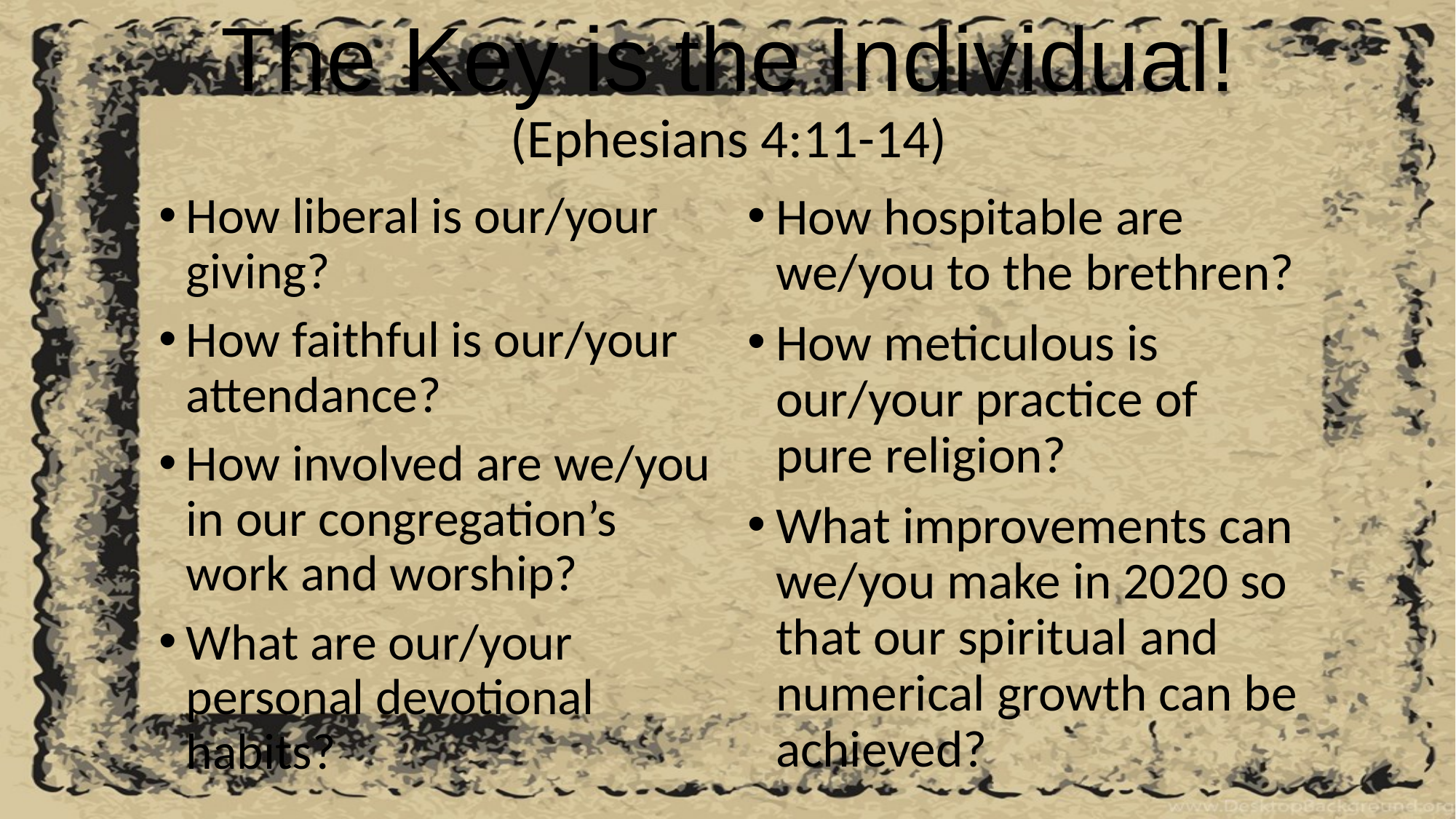

# The Key is the Individual! (Ephesians 4:11-14)
How liberal is our/your giving?
How faithful is our/your attendance?
How involved are we/you in our congregation’s work and worship?
What are our/your personal devotional habits?
How hospitable are we/you to the brethren?
How meticulous is our/your practice of pure religion?
What improvements can we/you make in 2020 so that our spiritual and numerical growth can be achieved?